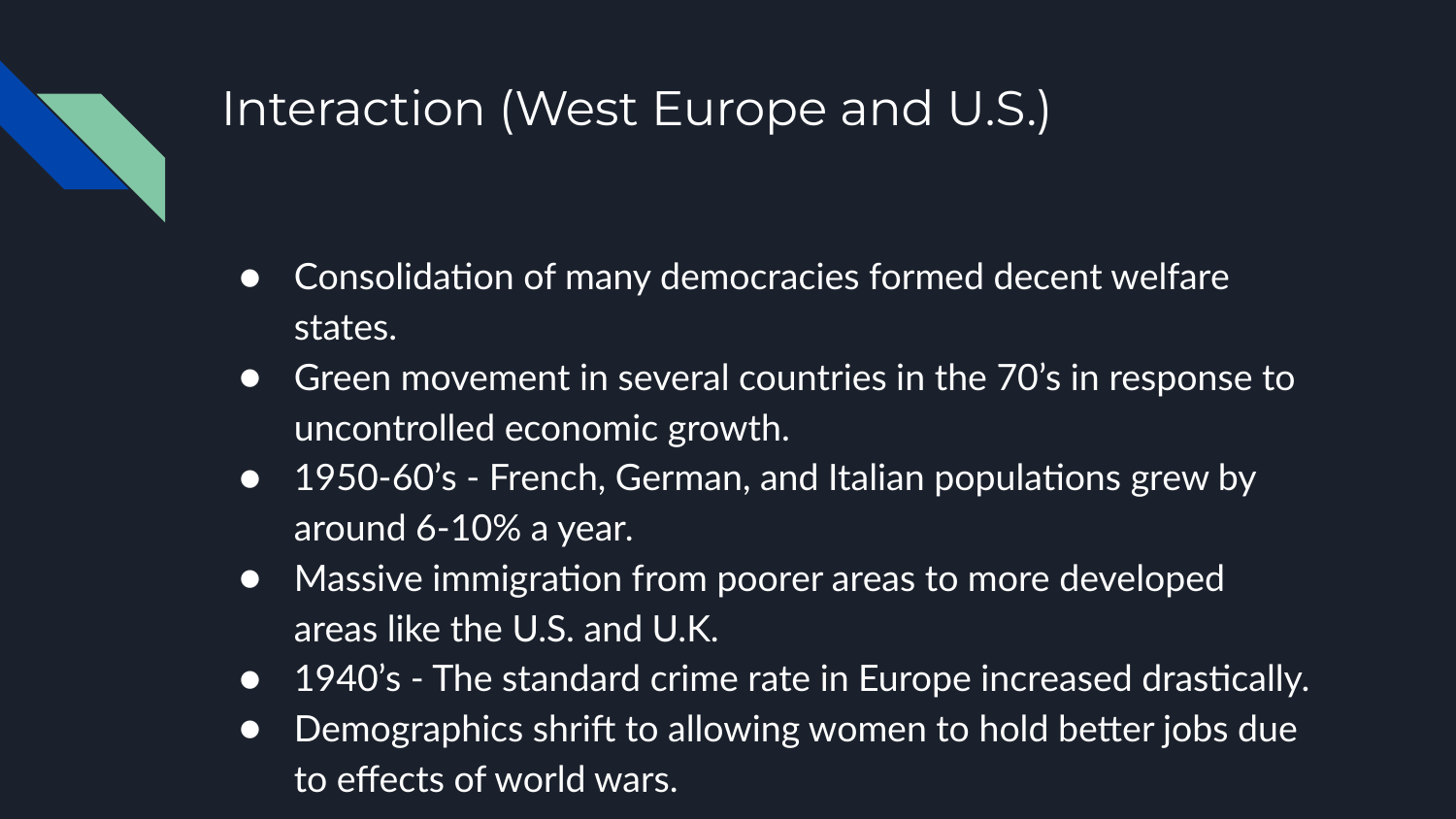

# Interaction (West Europe and U.S.)
Consolidation of many democracies formed decent welfare states.
Green movement in several countries in the 70’s in response to uncontrolled economic growth.
1950-60’s - French, German, and Italian populations grew by around 6-10% a year.
Massive immigration from poorer areas to more developed areas like the U.S. and U.K.
1940’s - The standard crime rate in Europe increased drastically.
Demographics shrift to allowing women to hold better jobs due to effects of world wars.